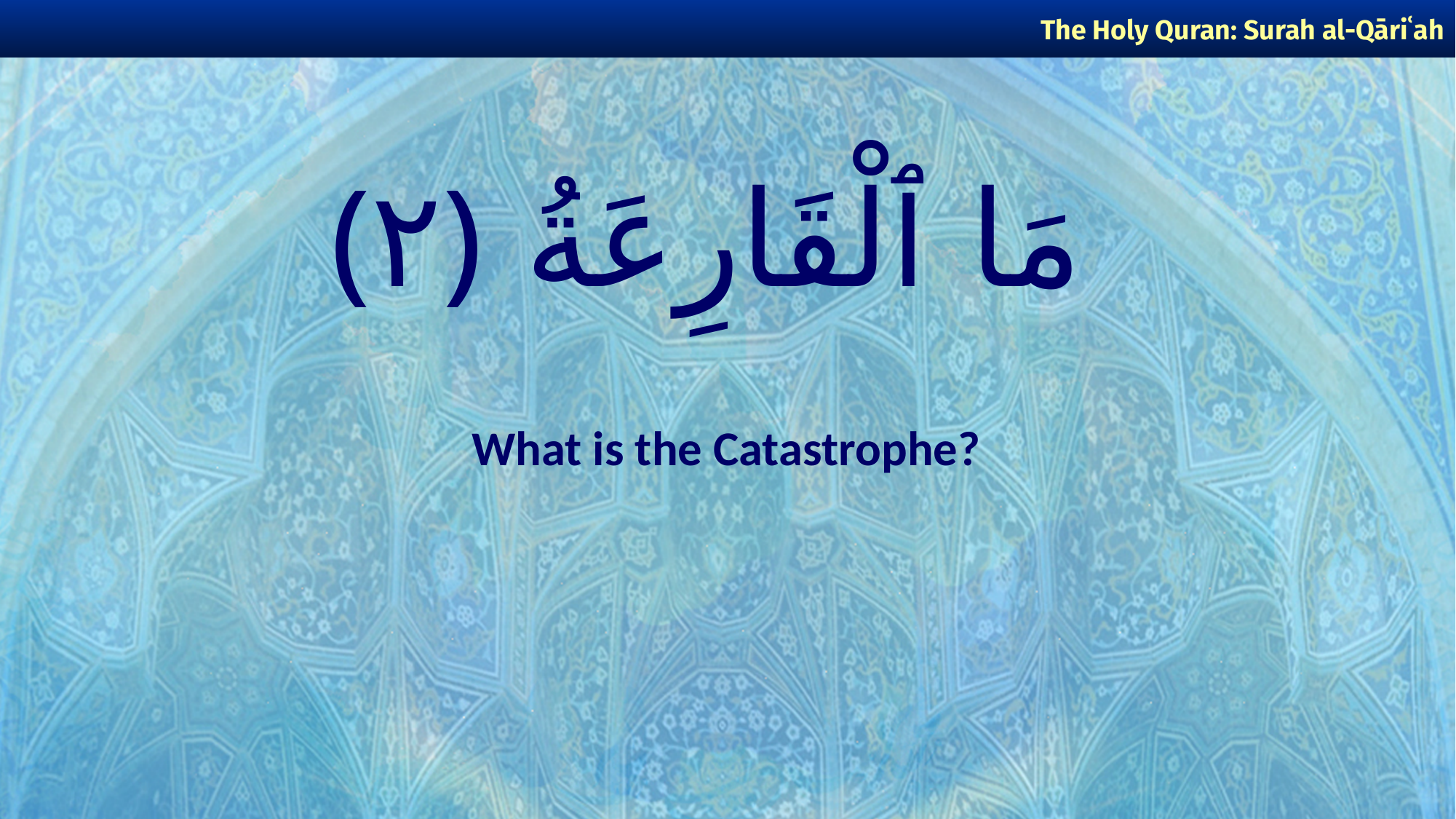

The Holy Quran: Surah al-Qāriʿah
# مَا ٱلْقَارِعَةُ ﴿٢﴾
What is the Catastrophe?